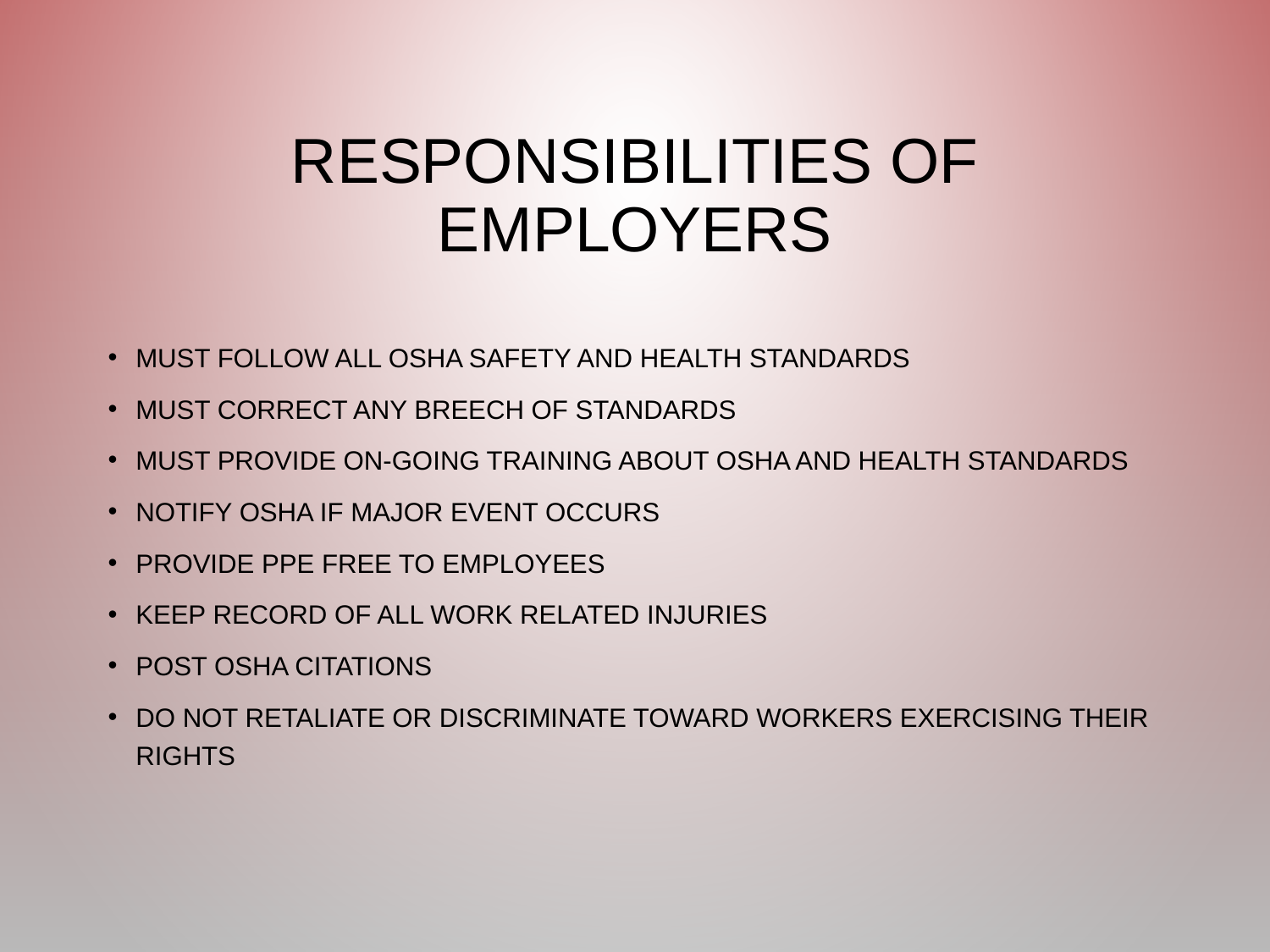

# Responsibilities of Employers
Must follow all OSHA safety and health standards
Must correct any breech of standards
Must provide on-going training about OSHA and health standards
Notify OSHA if major event occurs
Provide PPE free to employees
Keep record of all work related injuries
Post OSHA citations
Do not retaliate or discriminate toward workers exercising their rights